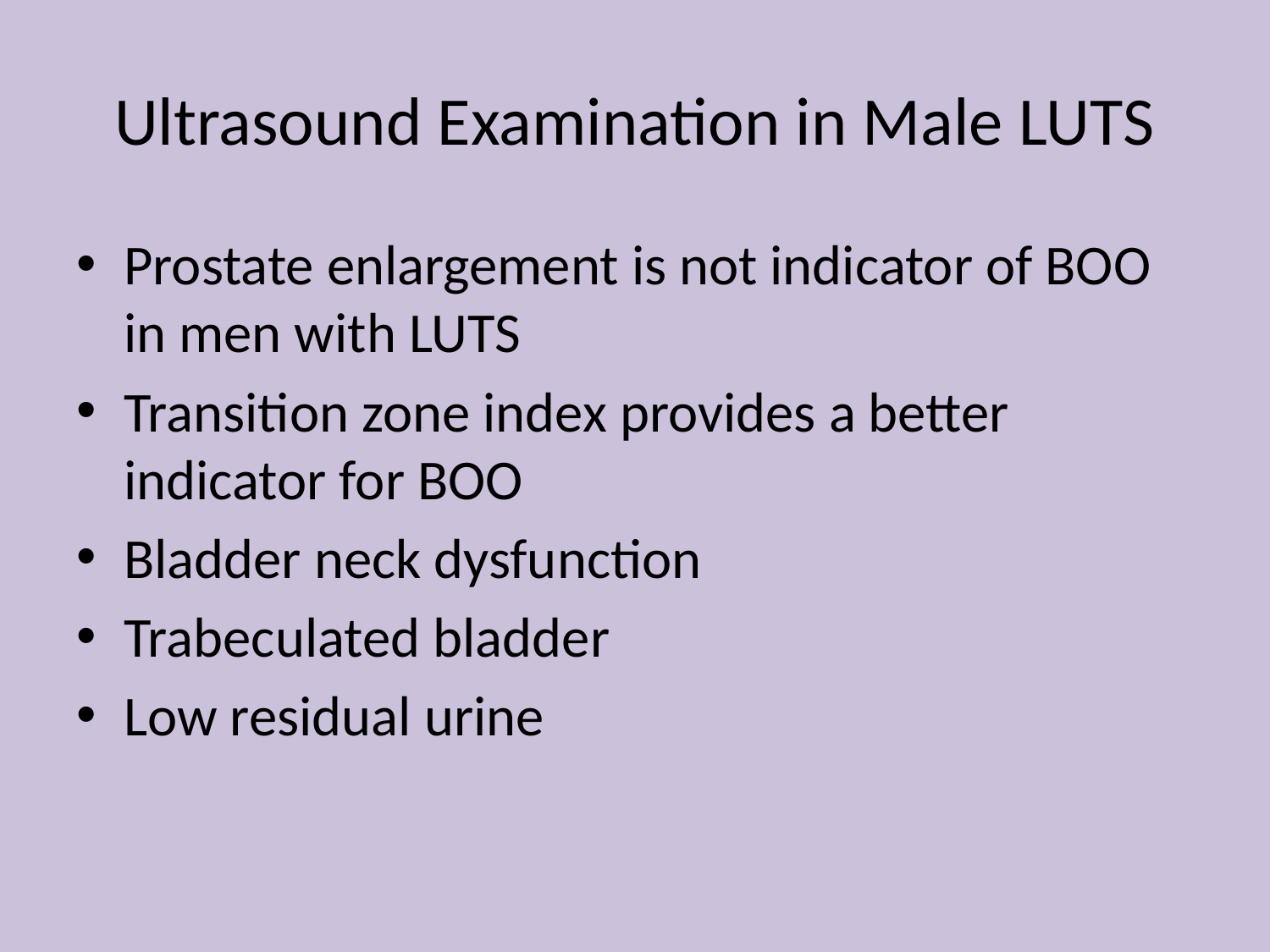

# Ultrasound Examination in Male LUTS
Prostate enlargement is not indicator of BOO in men with LUTS
Transition zone index provides a better indicator for BOO
Bladder neck dysfunction
Trabeculated bladder
Low residual urine